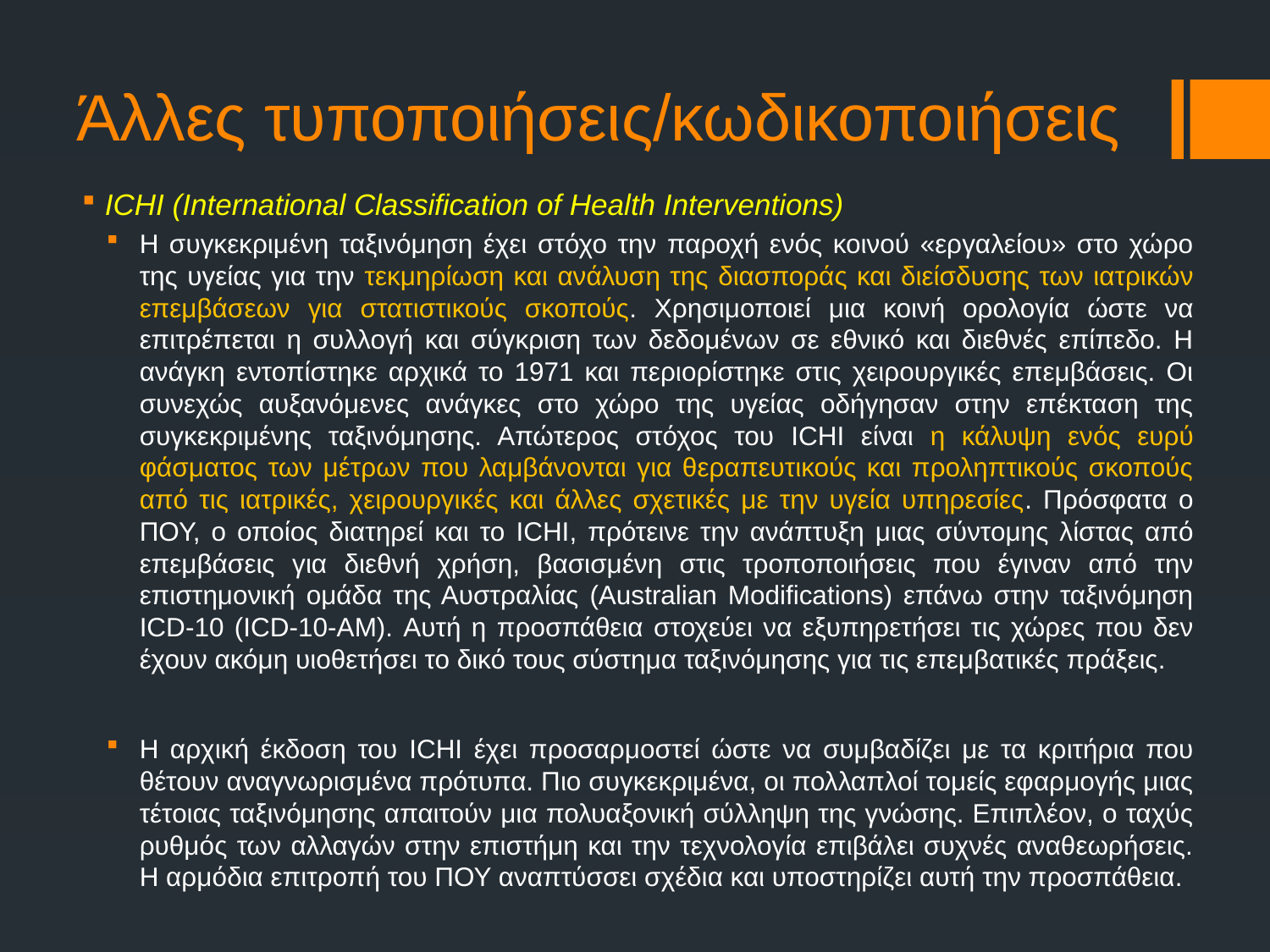

# Άλλες τυποποιήσεις/κωδικοποιήσεις
ICHI (International Classification of Health Interventions)
Η συγκεκριμένη ταξινόμηση έχει στόχο την παροχή ενός κοινού «εργαλείου» στο χώρο της υγείας για την τεκμηρίωση και ανάλυση της διασποράς και διείσδυσης των ιατρικών επεμβάσεων για στατιστικούς σκοπούς. Χρησιμοποιεί μια κοινή ορολογία ώστε να επιτρέπεται η συλλογή και σύγκριση των δεδομένων σε εθνικό και διεθνές επίπεδο. Η ανάγκη εντοπίστηκε αρχικά το 1971 και περιορίστηκε στις χειρουργικές επεμβάσεις. Οι συνεχώς αυξανόμενες ανάγκες στο χώρο της υγείας οδήγησαν στην επέκταση της συγκεκριμένης ταξινόμησης. Απώτερος στόχος του ICHI είναι η κάλυψη ενός ευρύ φάσματος των μέτρων που λαμβάνονται για θεραπευτικούς και προληπτικούς σκοπούς από τις ιατρικές, χειρουργικές και άλλες σχετικές με την υγεία υπηρεσίες. Πρόσφατα ο ΠΟΥ, ο οποίος διατηρεί και το ICHI, πρότεινε την ανάπτυξη μιας σύντομης λίστας από επεμβάσεις για διεθνή χρήση, βασισμένη στις τροποποιήσεις που έγιναν από την επιστημονική ομάδα της Αυστραλίας (Australian Modifications) επάνω στην ταξινόμηση ICD-10 (ICD-10-AM). Αυτή η προσπάθεια στοχεύει να εξυπηρετήσει τις χώρες που δεν έχουν ακόμη υιοθετήσει το δικό τους σύστημα ταξινόμησης για τις επεμβατικές πράξεις.

Η αρχική έκδοση του ICHI έχει προσαρμοστεί ώστε να συμβαδίζει με τα κριτήρια που θέτουν αναγνωρισμένα πρότυπα. Πιο συγκεκριμένα, οι πολλαπλοί τομείς εφαρμογής μιας τέτοιας ταξινόμησης απαιτούν μια πολυαξονική σύλληψη της γνώσης. Επιπλέον, ο ταχύς ρυθμός των αλλαγών στην επιστήμη και την τεχνολογία επιβάλει συχνές αναθεωρήσεις. Η αρμόδια επιτροπή του ΠΟΥ αναπτύσσει σχέδια και υποστηρίζει αυτή την προσπάθεια.